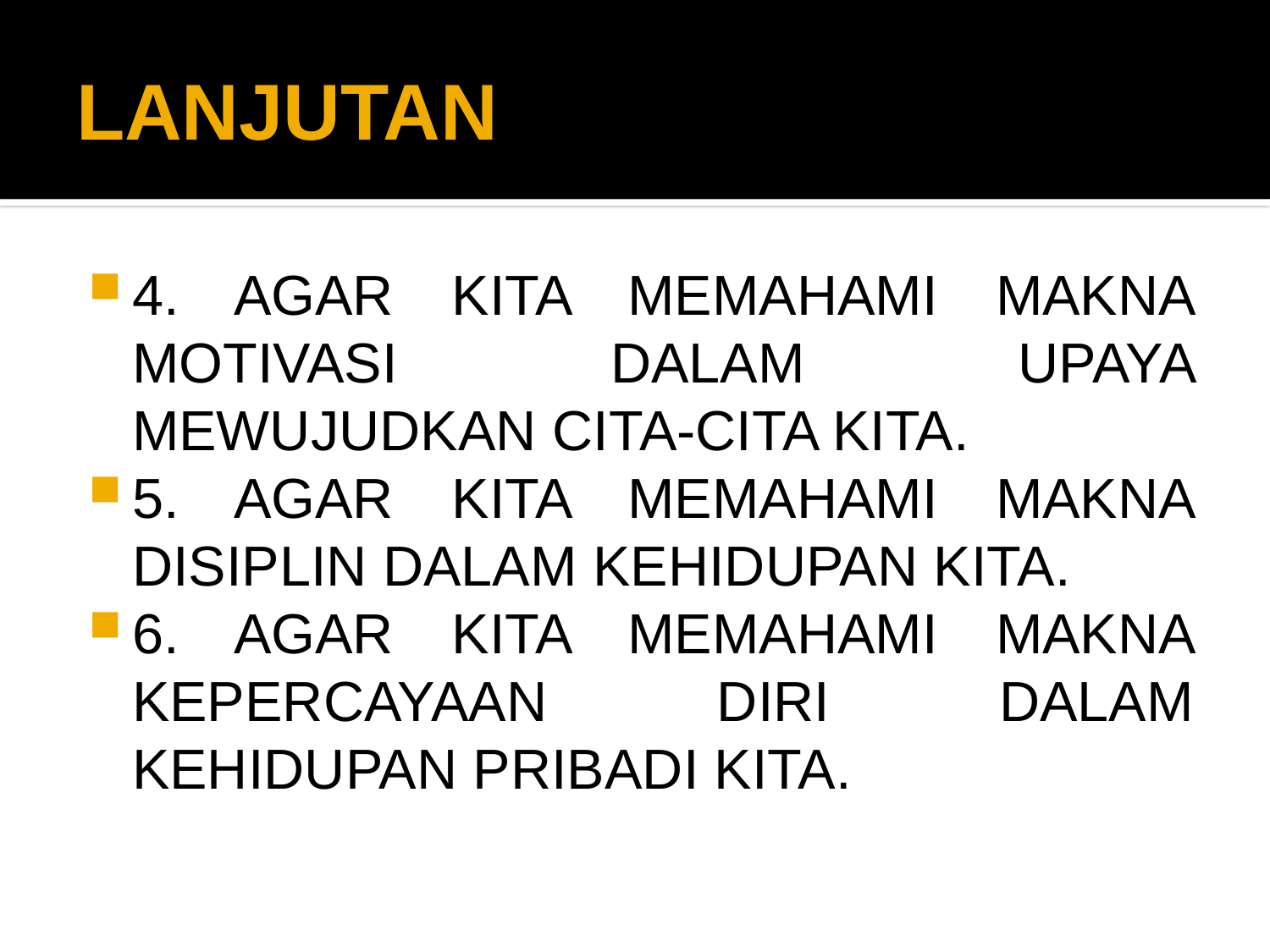

# LANJUTAN
4. AGAR KITA MEMAHAMI MAKNA MOTIVASI DALAM UPAYA MEWUJUDKAN CITA-CITA KITA.
5. AGAR KITA MEMAHAMI MAKNA DISIPLIN DALAM KEHIDUPAN KITA.
6. AGAR KITA MEMAHAMI MAKNA KEPERCAYAAN DIRI DALAM KEHIDUPAN PRIBADI KITA.